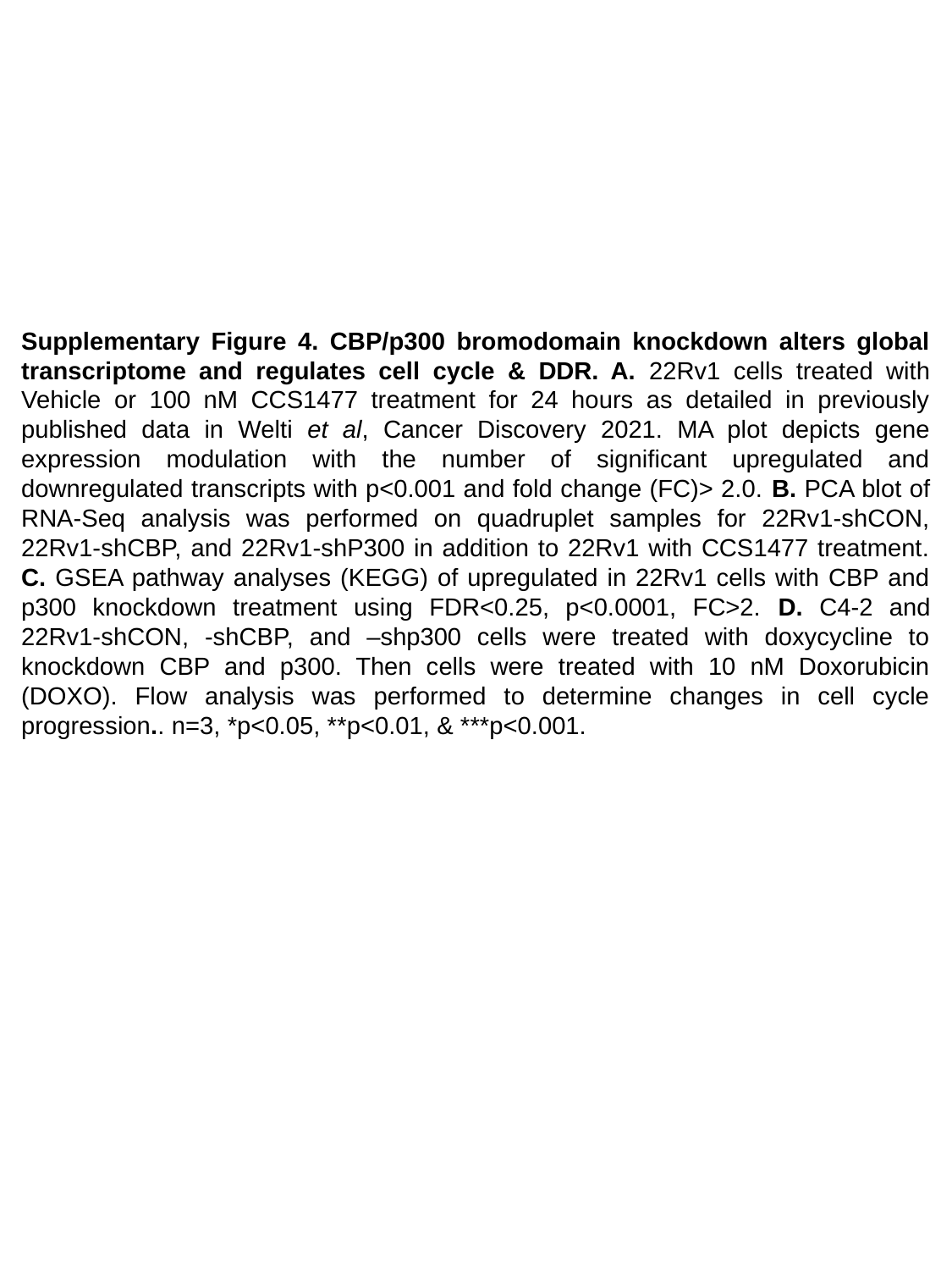

Supplementary Figure 4. CBP/p300 bromodomain knockdown alters global transcriptome and regulates cell cycle & DDR. A. 22Rv1 cells treated with Vehicle or 100 nM CCS1477 treatment for 24 hours as detailed in previously published data in Welti et al, Cancer Discovery 2021. MA plot depicts gene expression modulation with the number of significant upregulated and downregulated transcripts with p<0.001 and fold change (FC)> 2.0. B. PCA blot of RNA-Seq analysis was performed on quadruplet samples for 22Rv1-shCON, 22Rv1-shCBP, and 22Rv1-shP300 in addition to 22Rv1 with CCS1477 treatment. C. GSEA pathway analyses (KEGG) of upregulated in 22Rv1 cells with CBP and p300 knockdown treatment using FDR<0.25, p<0.0001, FC>2. D. C4-2 and 22Rv1-shCON, -shCBP, and –shp300 cells were treated with doxycycline to knockdown CBP and p300. Then cells were treated with 10 nM Doxorubicin (DOXO). Flow analysis was performed to determine changes in cell cycle progression.. n=3, *p<0.05, **p<0.01, & ***p<0.001.